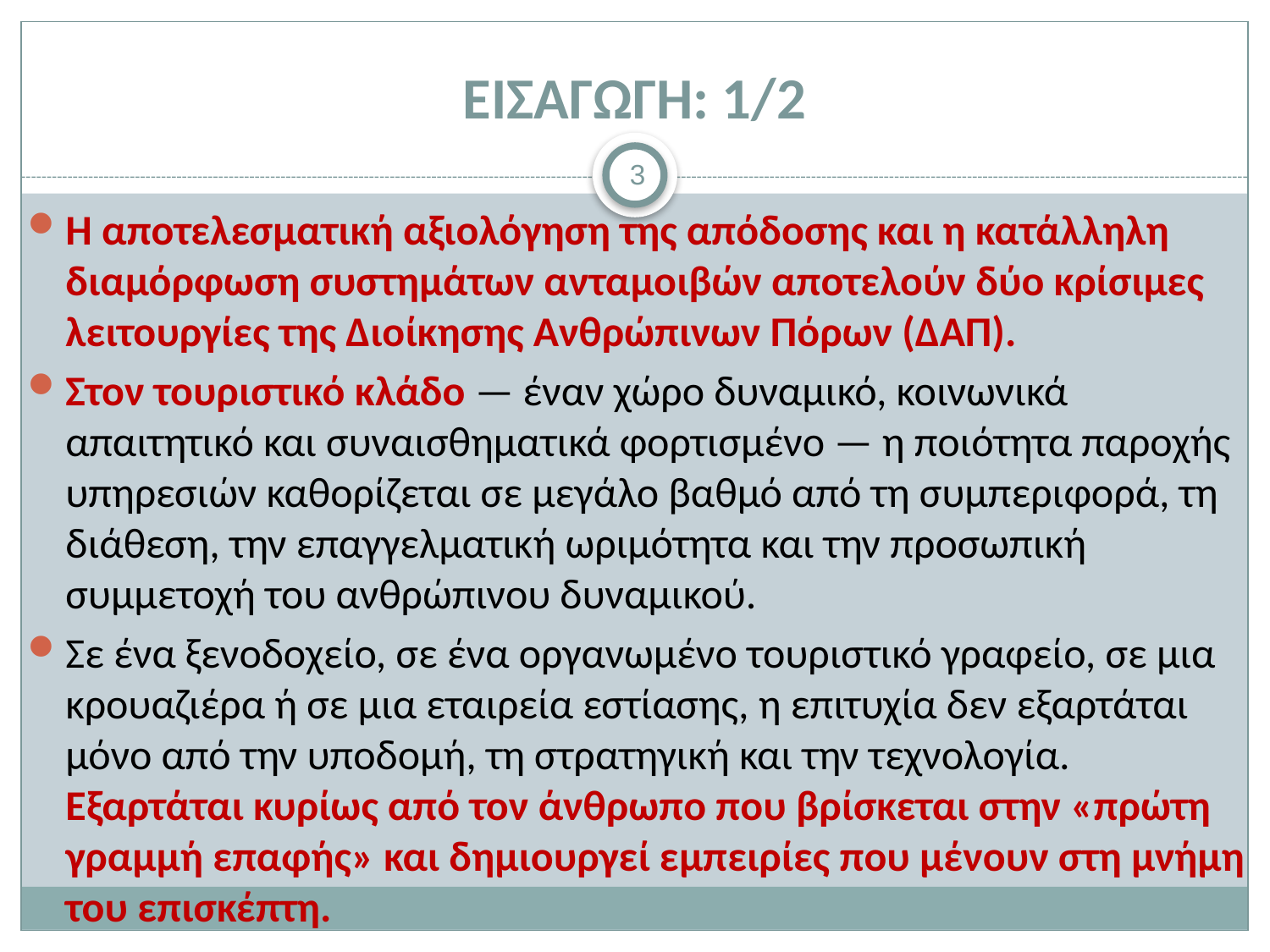

# ΕΙΣΑΓΩΓΗ: 1/2
3
Η αποτελεσματική αξιολόγηση της απόδοσης και η κατάλληλη διαμόρφωση συστημάτων ανταμοιβών αποτελούν δύο κρίσιμες λειτουργίες της Διοίκησης Ανθρώπινων Πόρων (ΔΑΠ).
Στον τουριστικό κλάδο — έναν χώρο δυναμικό, κοινωνικά απαιτητικό και συναισθηματικά φορτισμένο — η ποιότητα παροχής υπηρεσιών καθορίζεται σε μεγάλο βαθμό από τη συμπεριφορά, τη διάθεση, την επαγγελματική ωριμότητα και την προσωπική συμμετοχή του ανθρώπινου δυναμικού.
Σε ένα ξενοδοχείο, σε ένα οργανωμένο τουριστικό γραφείο, σε μια κρουαζιέρα ή σε μια εταιρεία εστίασης, η επιτυχία δεν εξαρτάται μόνο από την υποδομή, τη στρατηγική και την τεχνολογία. Εξαρτάται κυρίως από τον άνθρωπο που βρίσκεται στην «πρώτη γραμμή επαφής» και δημιουργεί εμπειρίες που μένουν στη μνήμη του επισκέπτη.